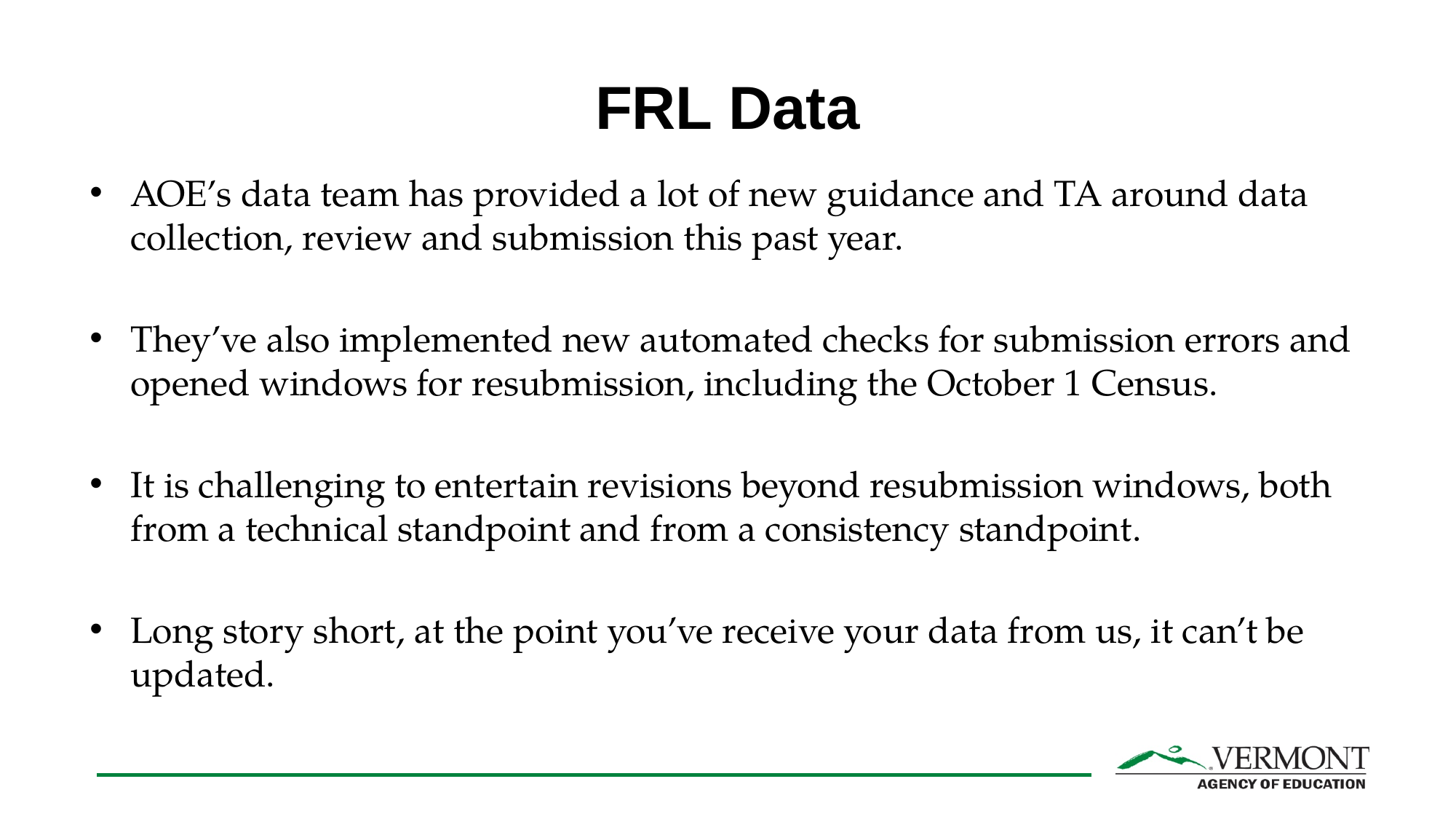

# FRL Data
AOE’s data team has provided a lot of new guidance and TA around data collection, review and submission this past year.

They’ve also implemented new automated checks for submission errors and opened windows for resubmission, including the October 1 Census.

It is challenging to entertain revisions beyond resubmission windows, both from a technical standpoint and from a consistency standpoint.

Long story short, at the point you’ve receive your data from us, it can’t be updated.